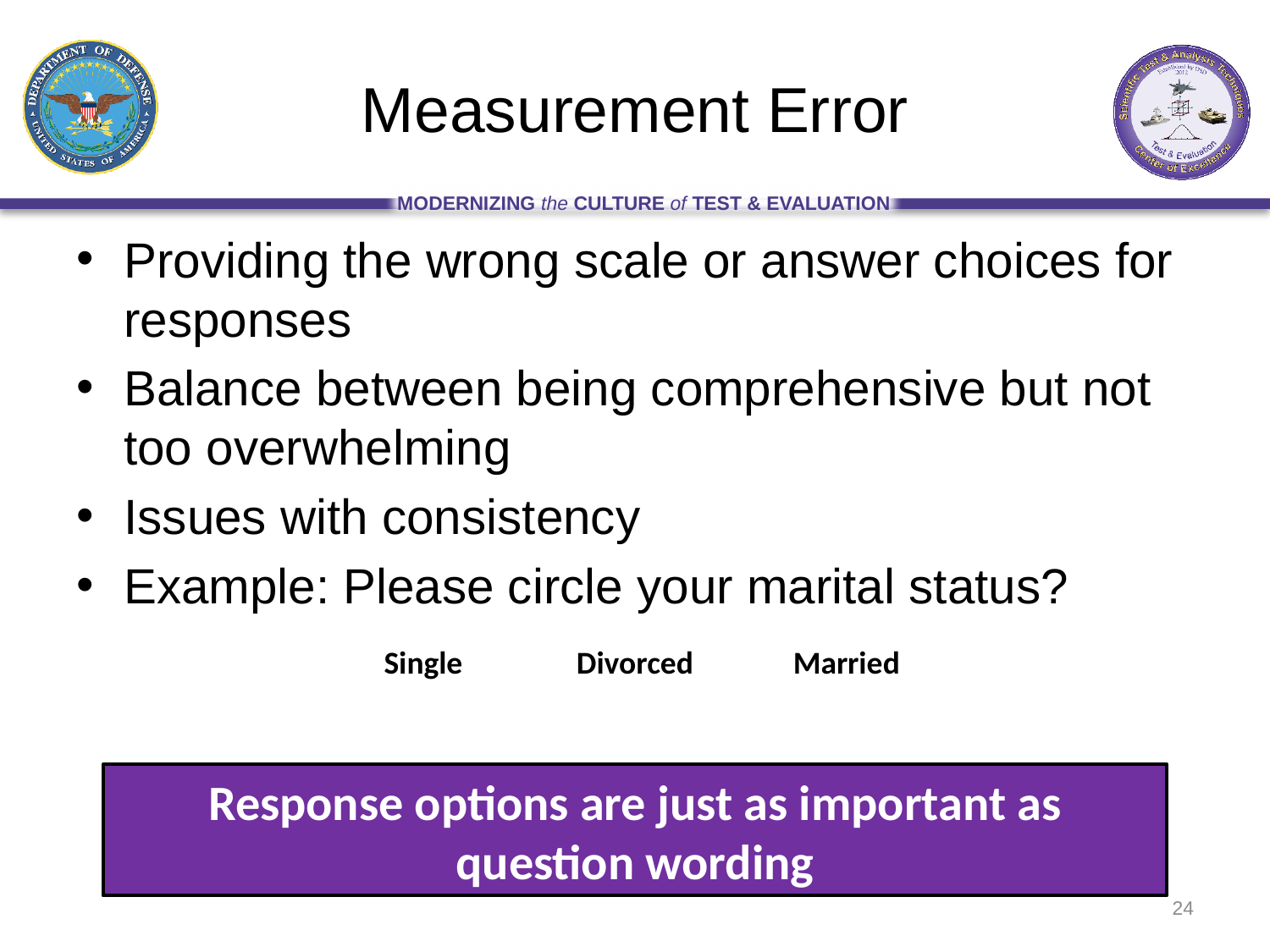

# Measurement Error
Providing the wrong scale or answer choices for responses
Balance between being comprehensive but not too overwhelming
Issues with consistency
Example: Please circle your marital status?

| Single | Divorced | Married |
| --- | --- | --- |
Response options are just as important as question wording
24